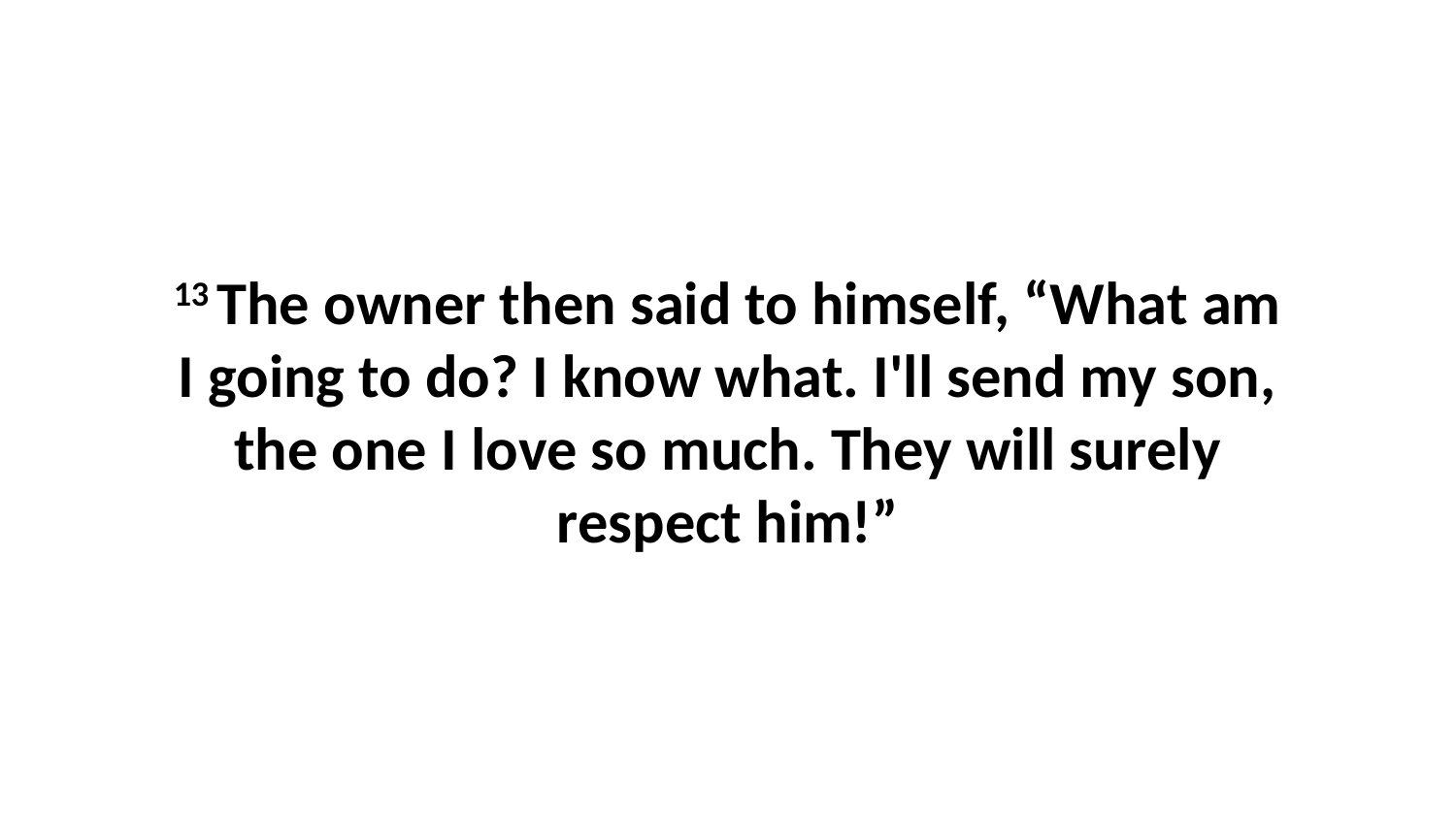

13 The owner then said to himself, “What am I going to do? I know what. I'll send my son, the one I love so much. They will surely respect him!”